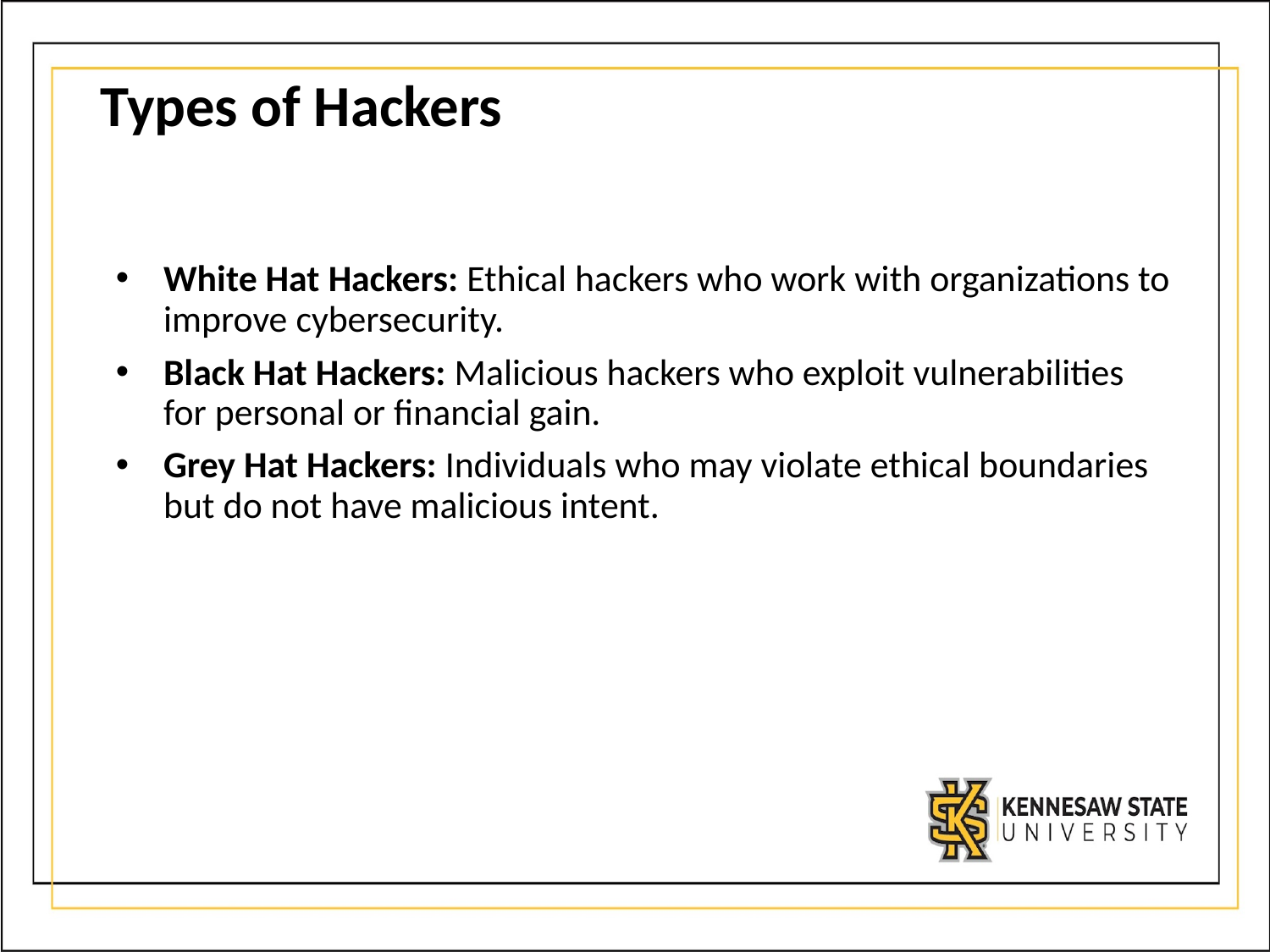

# Types of Hackers
White Hat Hackers: Ethical hackers who work with organizations to improve cybersecurity.
Black Hat Hackers: Malicious hackers who exploit vulnerabilities for personal or financial gain.
Grey Hat Hackers: Individuals who may violate ethical boundaries but do not have malicious intent.